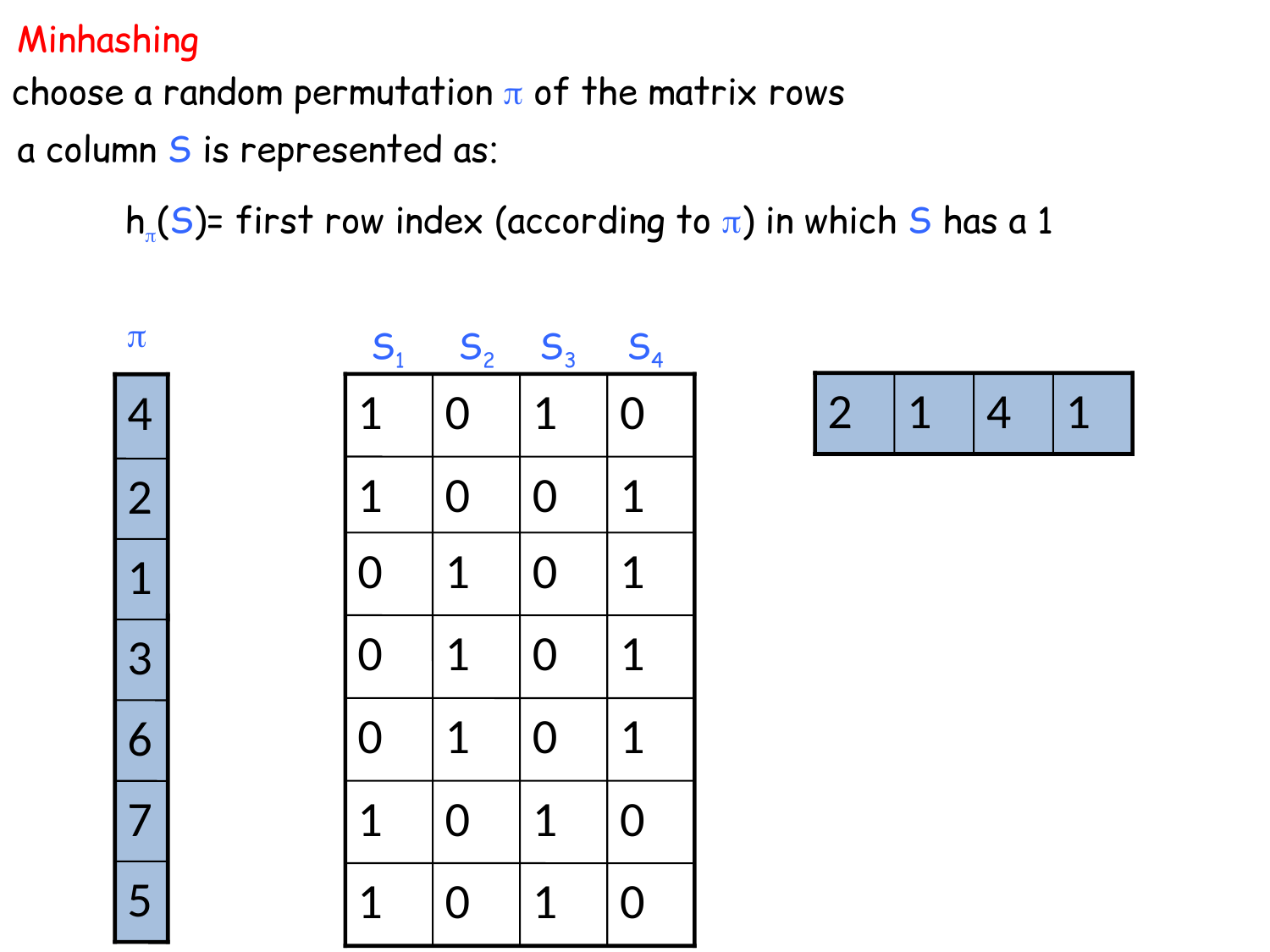

Minhashing
choose a random permutation π of the matrix rows
a column S is represented as:
hπ(S)= first row index (according to π) in which S has a 1
π
S1
S2
S3
S4
2

1

4

1

1

0

1

0

1

0
0
1
0

1
0
1
0

1
0
1
0

1
0
1
1

0
1
0
1

0
1
0

4

2

1

3

6

7

5